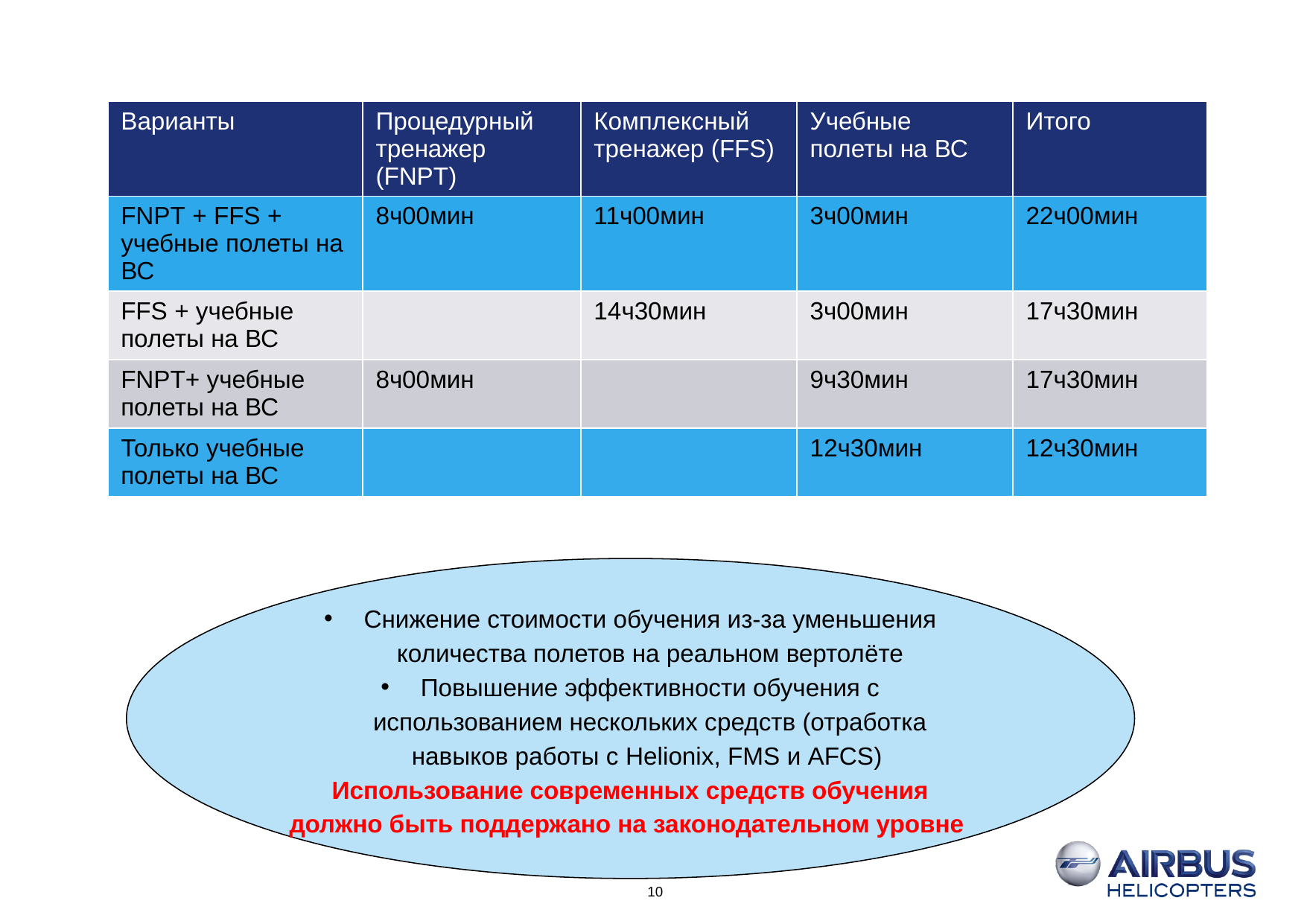

| Варианты | Процедурный тренажер (FNPT) | Комплексный тренажер (FFS) | Учебные полеты на ВС | Итого |
| --- | --- | --- | --- | --- |
| FNPT + FFS + учебные полеты на ВС | 8ч00мин | 11ч00мин | 3ч00мин | 22ч00мин |
| FFS + учебные полеты на ВС |  | 14ч30мин | 3ч00мин | 17ч30мин |
| FNPT+ учебные полеты на ВС | 8ч00мин |  | 9ч30мин | 17ч30мин |
| Только учебные полеты на ВС |  |  | 12ч30мин | 12ч30мин |
Снижение стоимости обучения из-за уменьшения количества полетов на реальном вертолёте
Повышение эффективности обучения с использованием нескольких средств (отработка навыков работы с Helionix, FMS и AFCS)
Использование современных средств обучения должно быть поддержано на законодательном уровне
10